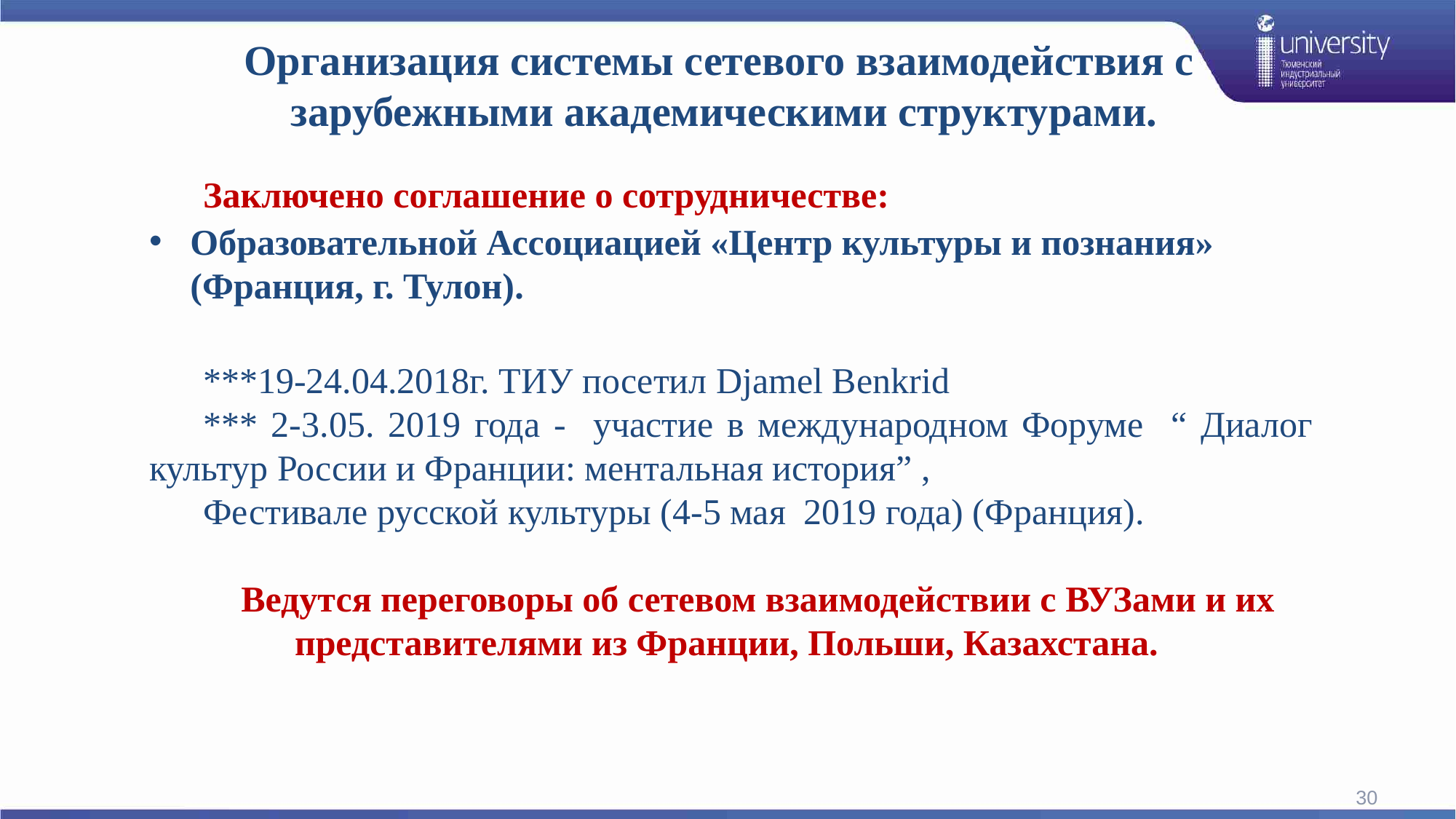

# Организация системы сетевого взаимодействия с зарубежными академическими структурами.

Заключено соглашение о сотрудничестве:
Образовательной Ассоциацией «Центр культуры и познания» (Франция, г. Тулон).

***19-24.04.2018г. ТИУ посетил Djamel Benkrid
*** 2-3.05. 2019 года -  участие в международном Форуме  “ Диалог культур России и Франции: ментальная история” ,
Фестивале русской культуры (4-5 мая  2019 года) (Франция).

Ведутся переговоры об сетевом взаимодействии с ВУЗами и их представителями из Франции, Польши, Казахстана.
30